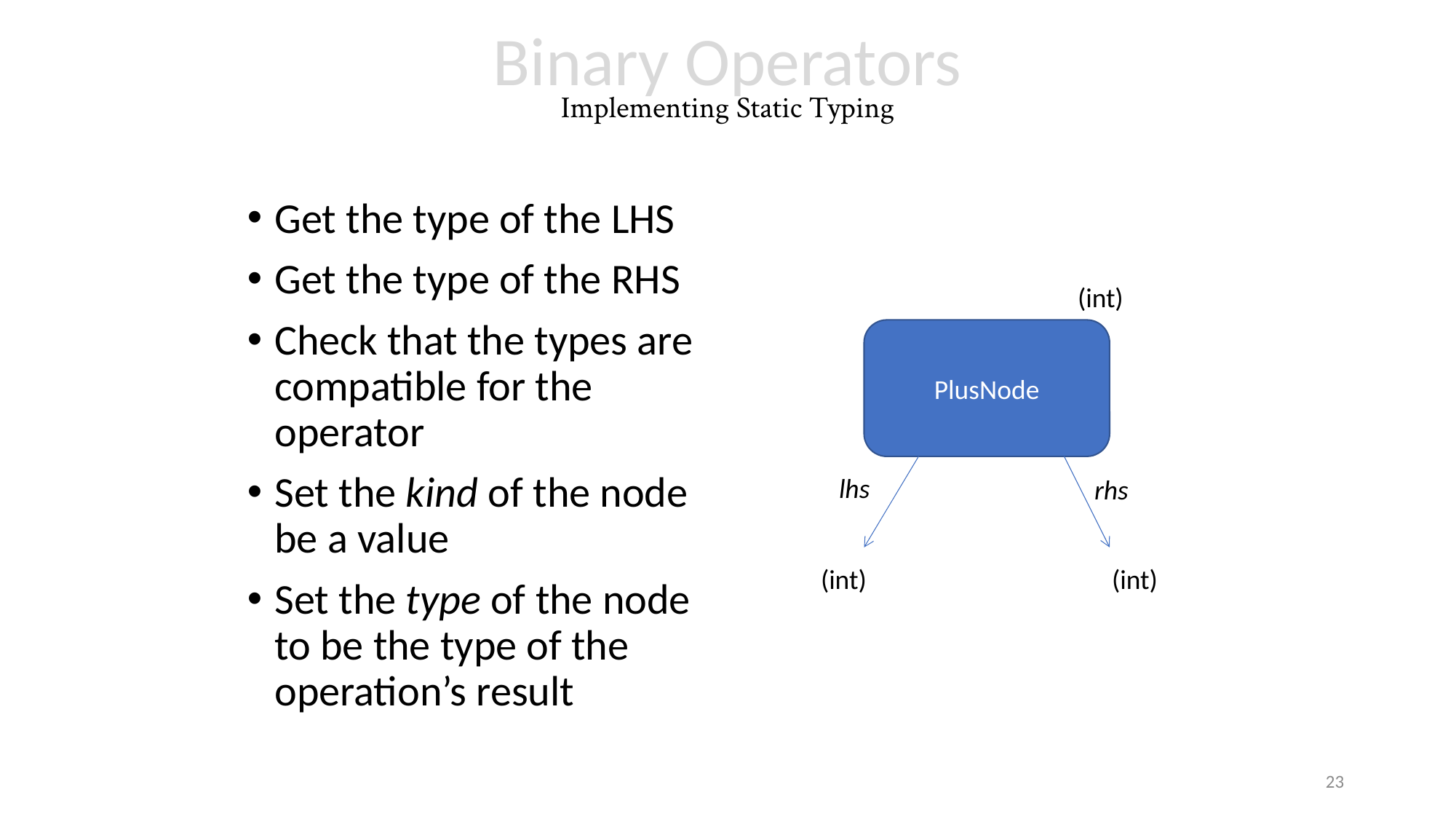

# Binary Operators Implementing Static Typing
Get the type of the LHS
Get the type of the RHS
Check that the types are compatible for the operator
Set the kind of the node be a value
Set the type of the node to be the type of the operation’s result
(int)
PlusNode
lhs
rhs
(int)
(int)
23